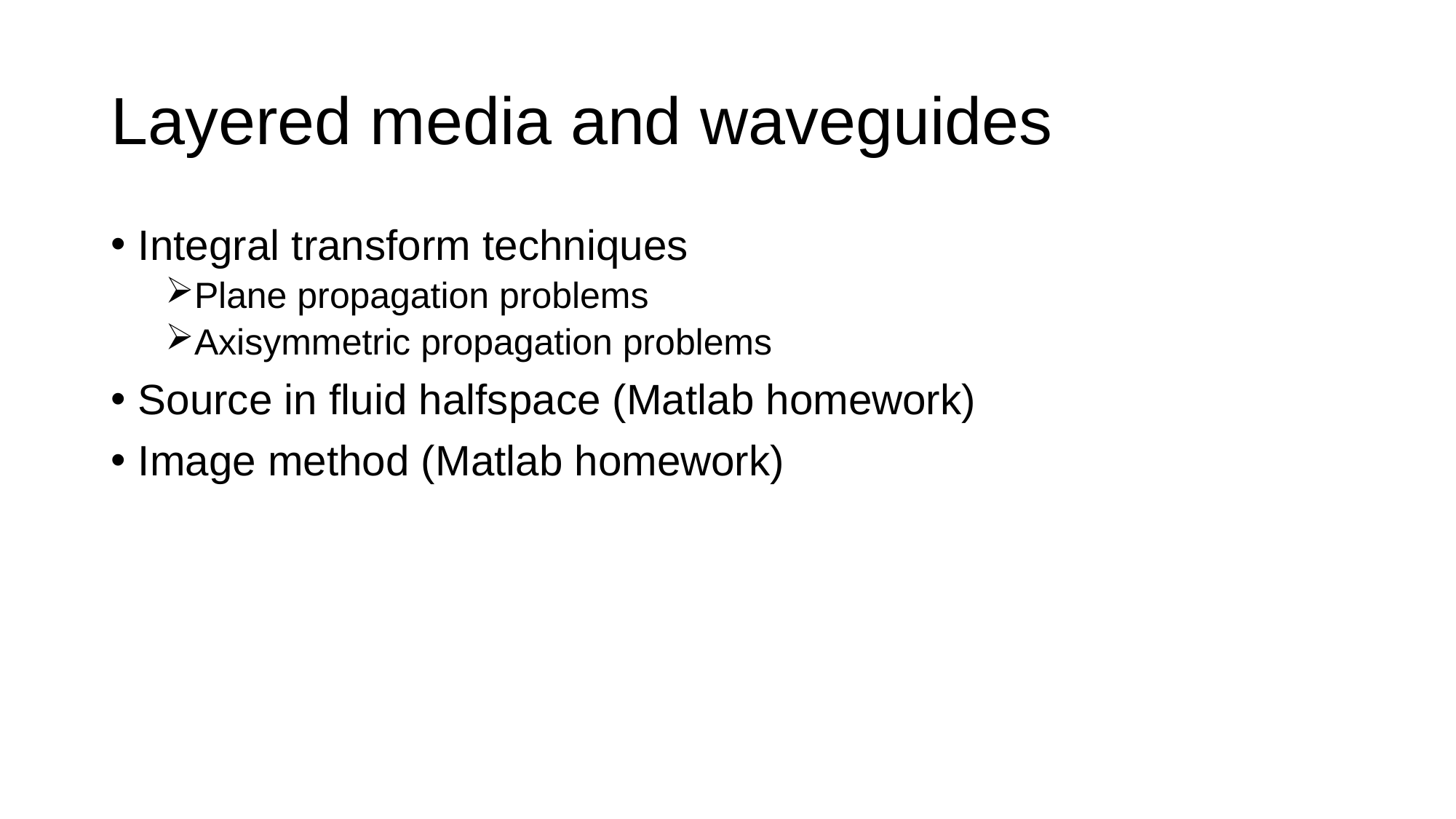

# Layered media and waveguides
Integral transform techniques
Plane propagation problems
Axisymmetric propagation problems
Source in fluid halfspace (Matlab homework)
Image method (Matlab homework)